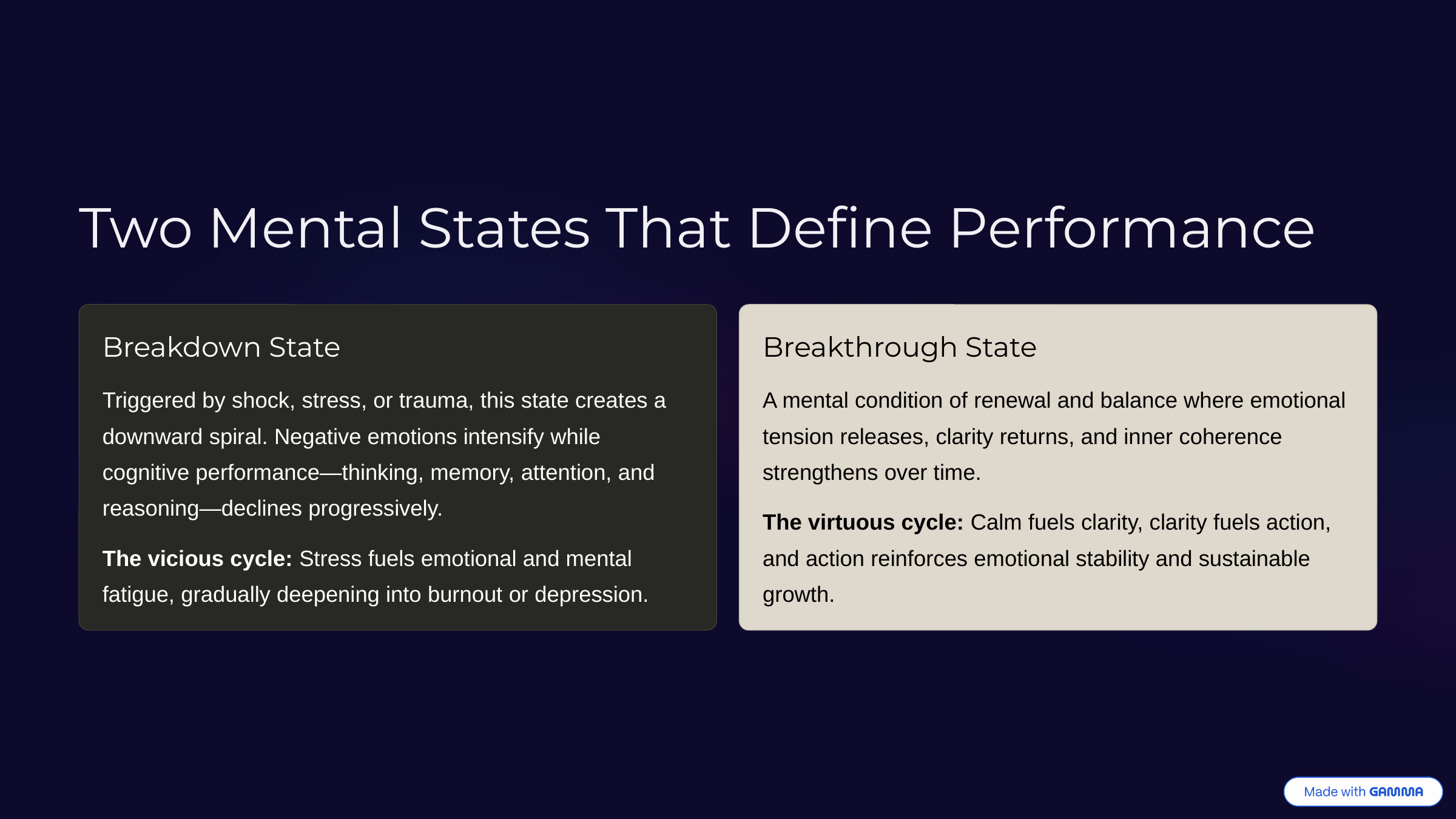

Two Mental States That Define Performance

Breakdown State
Breakthrough State
Triggered by shock, stress, or trauma, this state creates a downward spiral. Negative emotions intensify while cognitive performance—thinking, memory, attention, and reasoning—declines progressively.
A mental condition of renewal and balance where emotional tension releases, clarity returns, and inner coherence strengthens over time.
The virtuous cycle: Calm fuels clarity, clarity fuels action, and action reinforces emotional stability and sustainable growth.
The vicious cycle: Stress fuels emotional and mental fatigue, gradually deepening into burnout or depression.